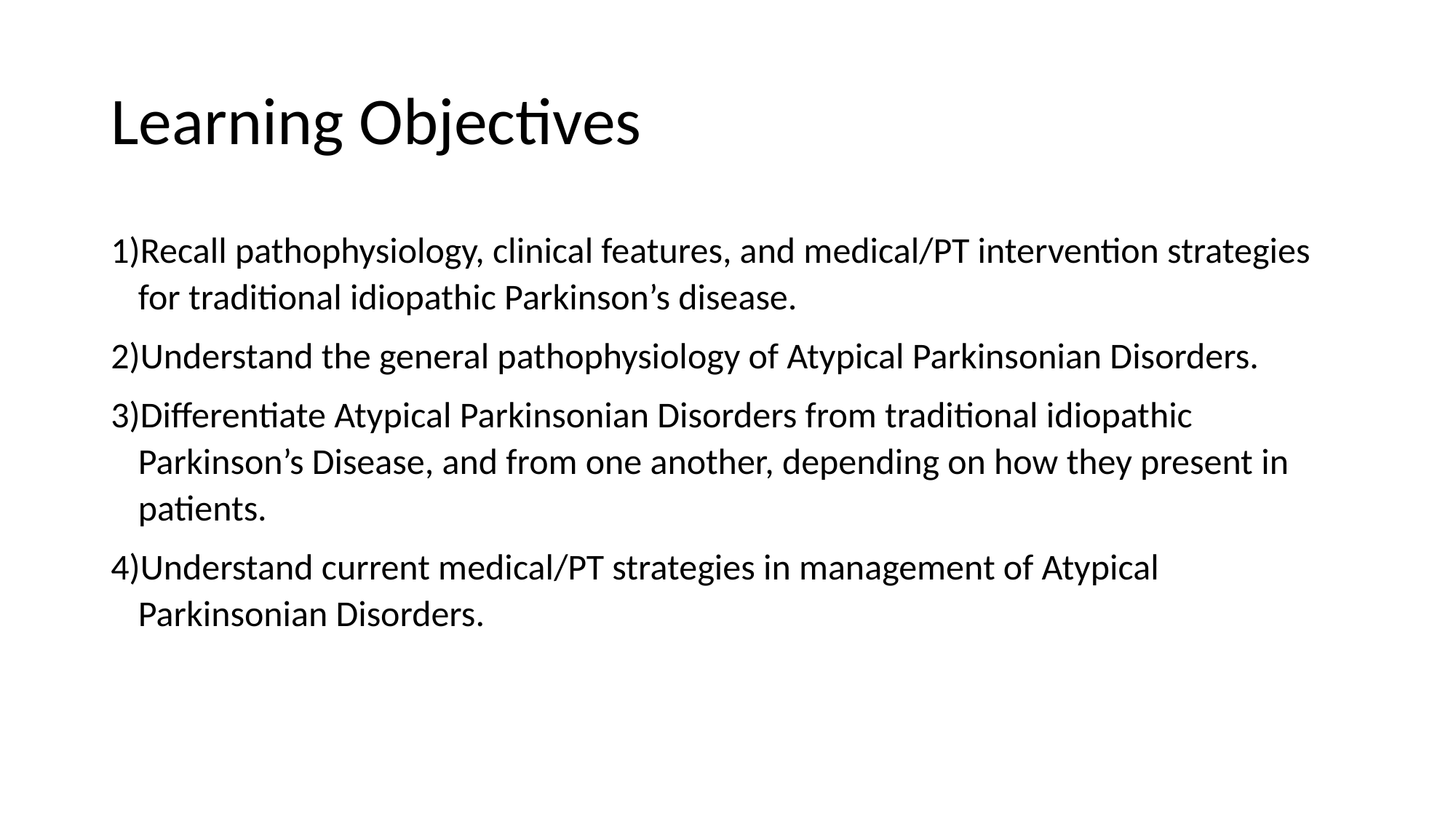

# Learning Objectives
Recall pathophysiology, clinical features, and medical/PT intervention strategies for traditional idiopathic Parkinson’s disease.
Understand the general pathophysiology of Atypical Parkinsonian Disorders.
Differentiate Atypical Parkinsonian Disorders from traditional idiopathic Parkinson’s Disease, and from one another, depending on how they present in patients.
Understand current medical/PT strategies in management of Atypical     Parkinsonian Disorders.